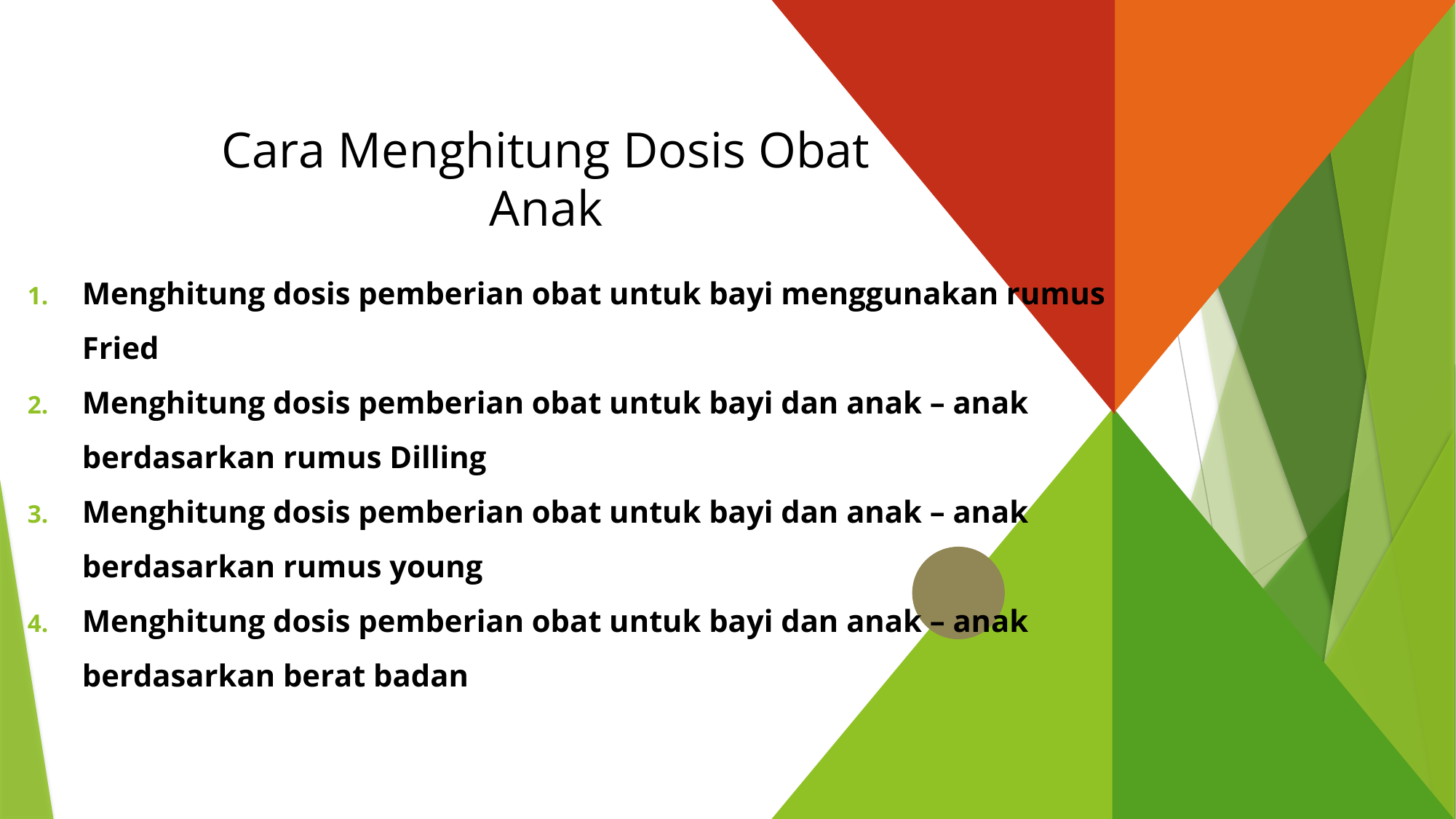

# Cara Menghitung Dosis Obat Anak
Menghitung dosis pemberian obat untuk bayi menggunakan rumus Fried
Menghitung dosis pemberian obat untuk bayi dan anak – anak berdasarkan rumus Dilling
Menghitung dosis pemberian obat untuk bayi dan anak – anak berdasarkan rumus young
Menghitung dosis pemberian obat untuk bayi dan anak – anak berdasarkan berat badan